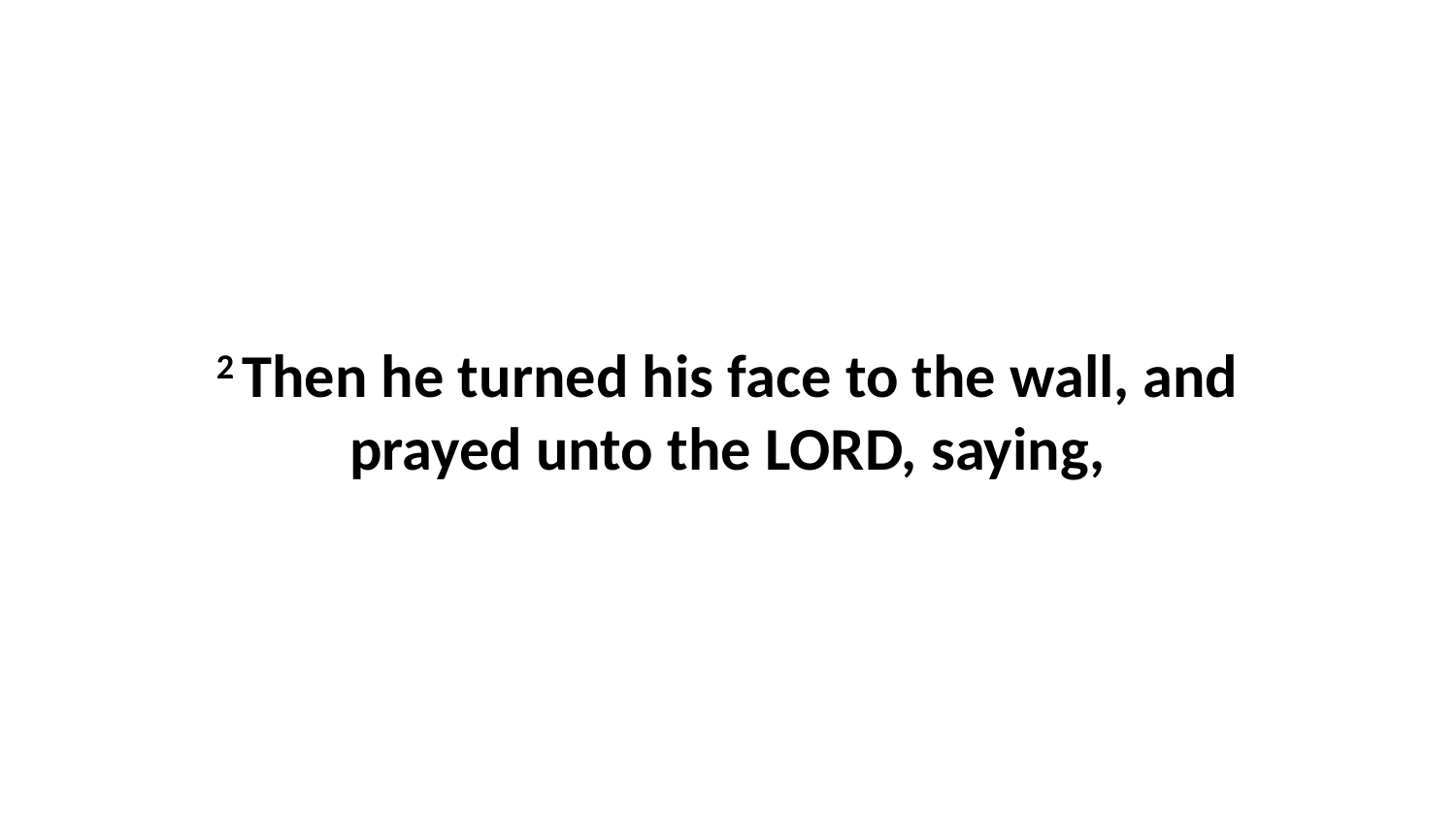

2 Then he turned his face to the wall, and prayed unto the LORD, saying,